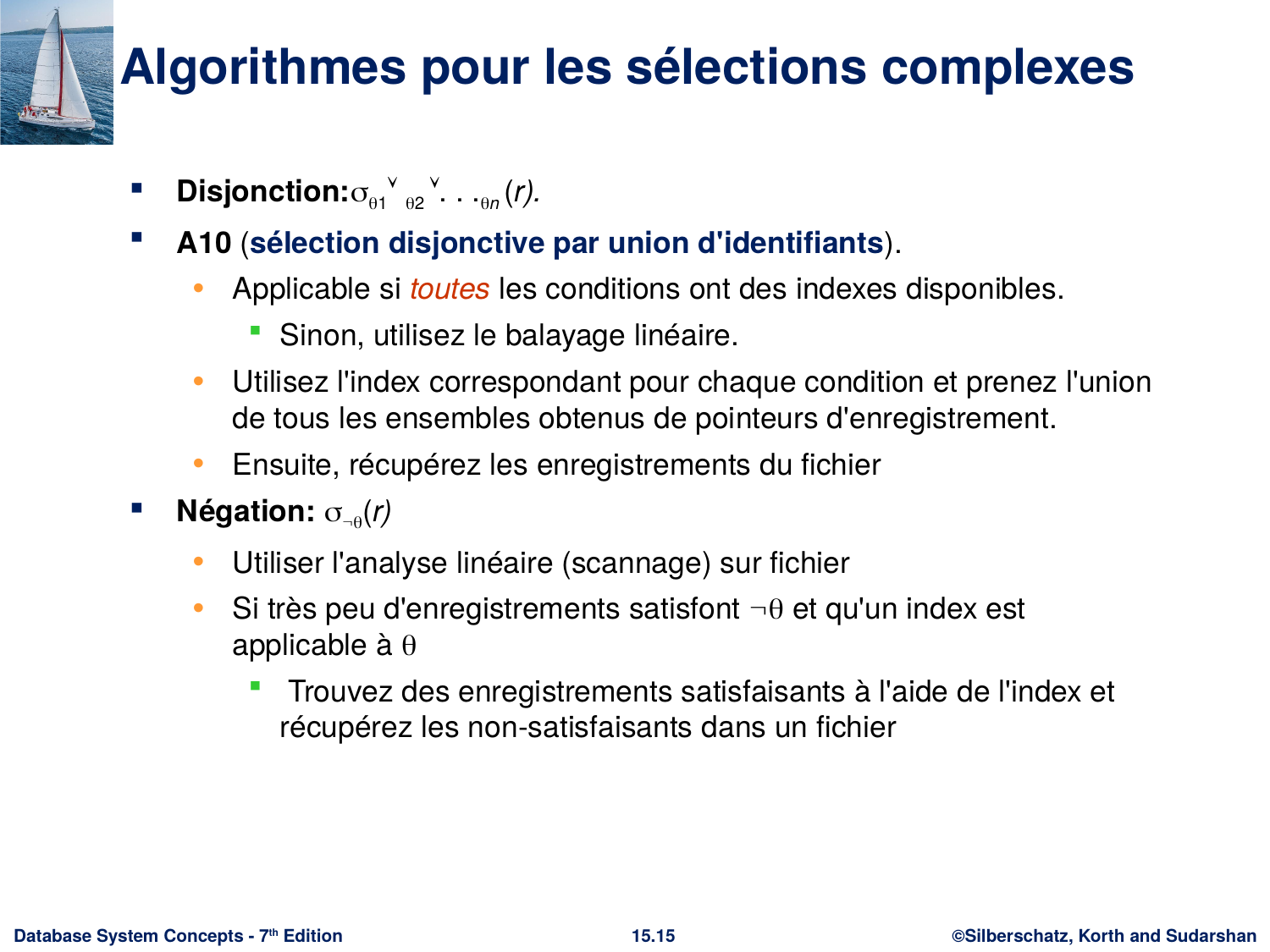

# Algorithmes pour les sélections complexes
Disjonction:σθ1∨ θ2 ∨. . .θn (r).
A10 (sélection disjonctive par union d'identifiants).
Applicable si toutes les conditions ont des indexes disponibles.
Sinon, utilisez le balayage linéaire.
Utilisez l'index correspondant pour chaque condition et prenez l'union de tous les ensembles obtenus de pointeurs d'enregistrement.
Ensuite, récupérez les enregistrements du fichier
Négation: σ¬θ(r)
Utiliser l'analyse linéaire (scannage) sur fichier
Si très peu d'enregistrements satisfont ¬θ et qu'un index est applicable à θ
 Trouvez des enregistrements satisfaisants à l'aide de l'index et récupérez les non-satisfaisants dans un fichier